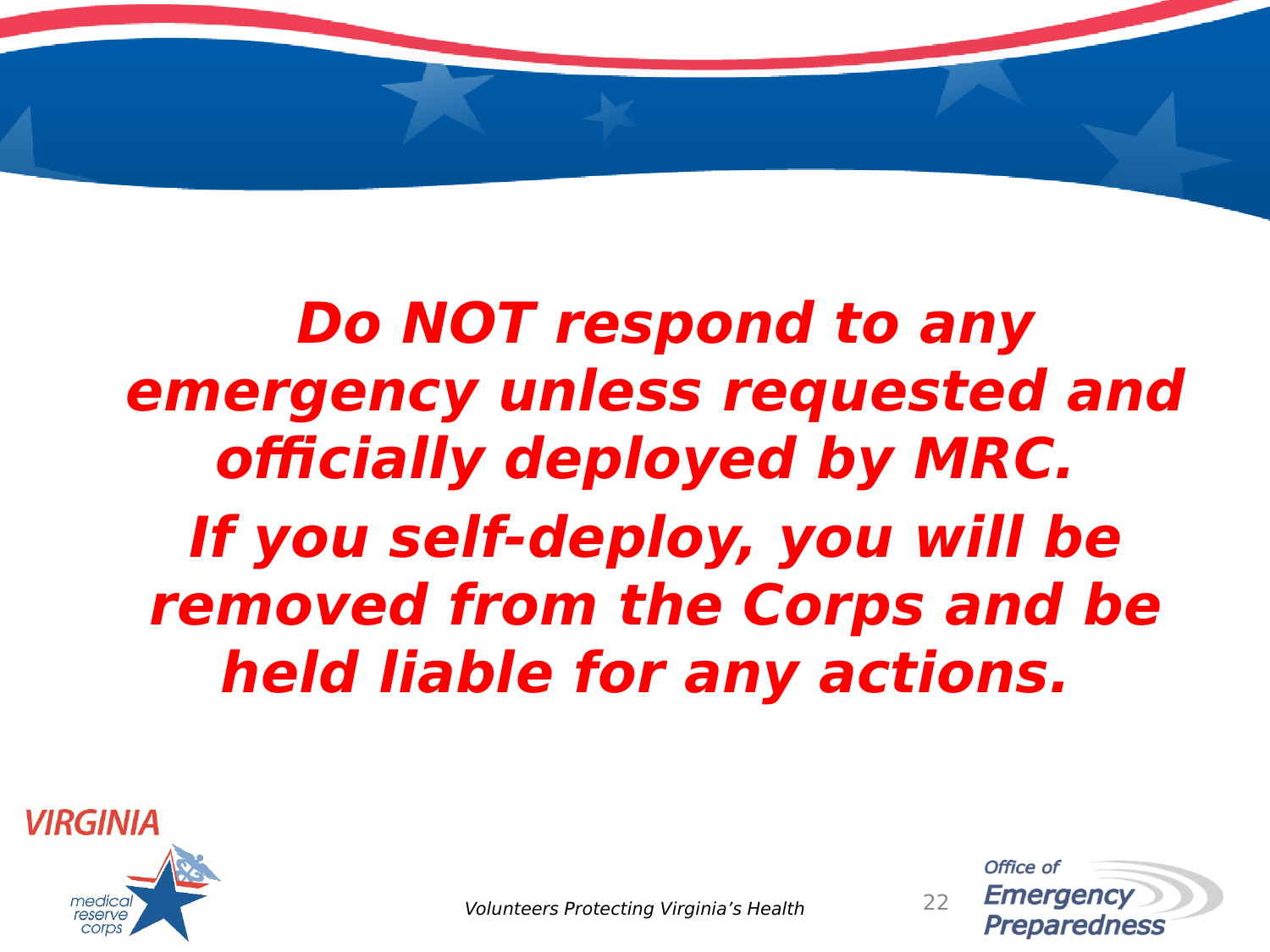

Do NOT respond to any emergency unless requested and officially deployed by MRC.
If you self-deploy, you will be removed from the Corps and be held liable for any actions.
Volunteers Protecting Virginia’s Health
22